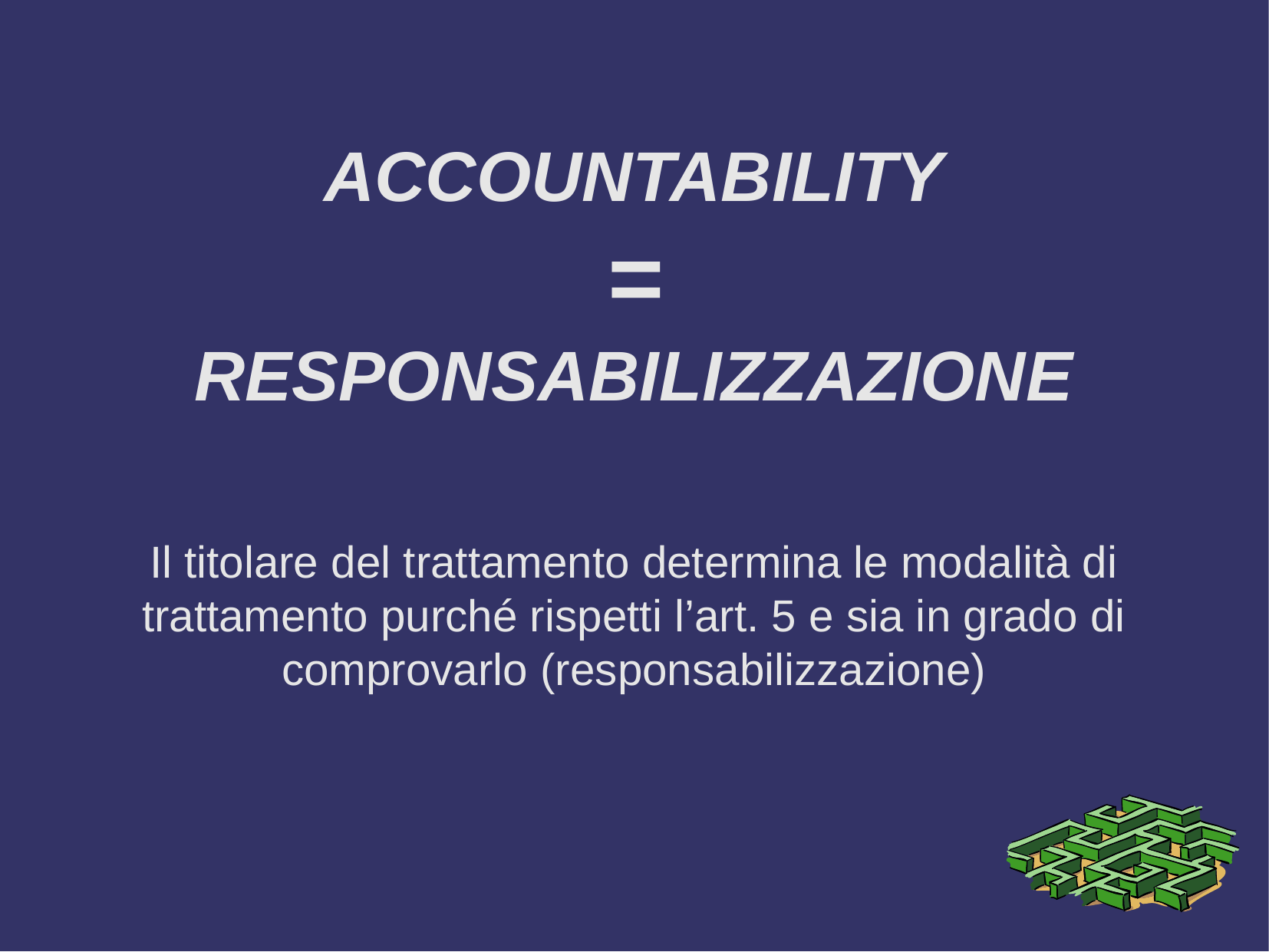

# ACCOUNTABILITY = RESPONSABILIZZAZIONE

Il titolare del trattamento determina le modalità di trattamento purché rispetti l’art. 5 e sia in grado di comprovarlo (responsabilizzazione)